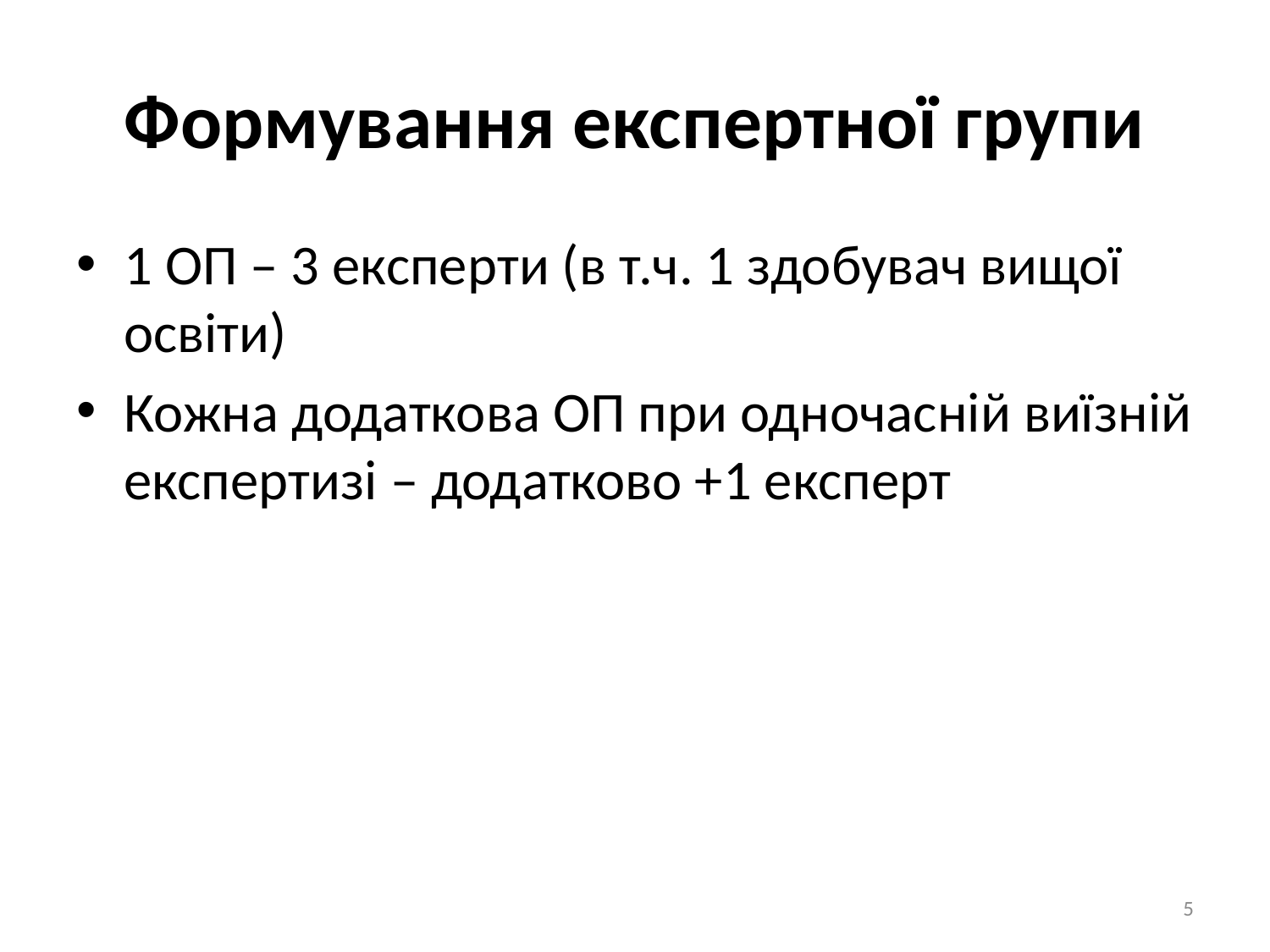

# Формування експертної групи
1 ОП – 3 експерти (в т.ч. 1 здобувач вищої освіти)
Кожна додаткова ОП при одночасній виїзній експертизі – додатково +1 експерт
5